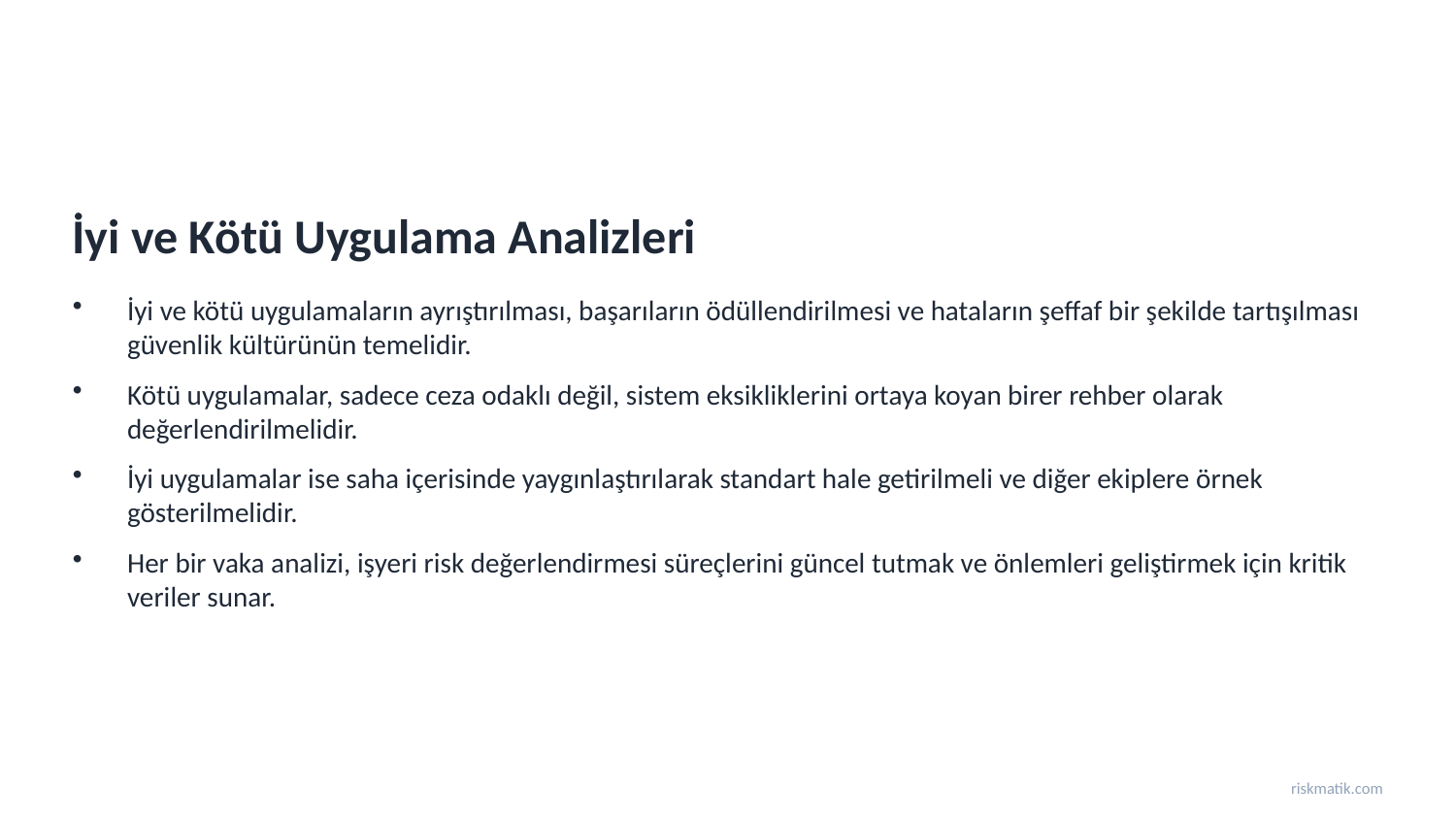

İyi ve Kötü Uygulama Analizleri
İyi ve kötü uygulamaların ayrıştırılması, başarıların ödüllendirilmesi ve hataların şeffaf bir şekilde tartışılması güvenlik kültürünün temelidir.
Kötü uygulamalar, sadece ceza odaklı değil, sistem eksikliklerini ortaya koyan birer rehber olarak değerlendirilmelidir.
İyi uygulamalar ise saha içerisinde yaygınlaştırılarak standart hale getirilmeli ve diğer ekiplere örnek gösterilmelidir.
Her bir vaka analizi, işyeri risk değerlendirmesi süreçlerini güncel tutmak ve önlemleri geliştirmek için kritik veriler sunar.
riskmatik.com